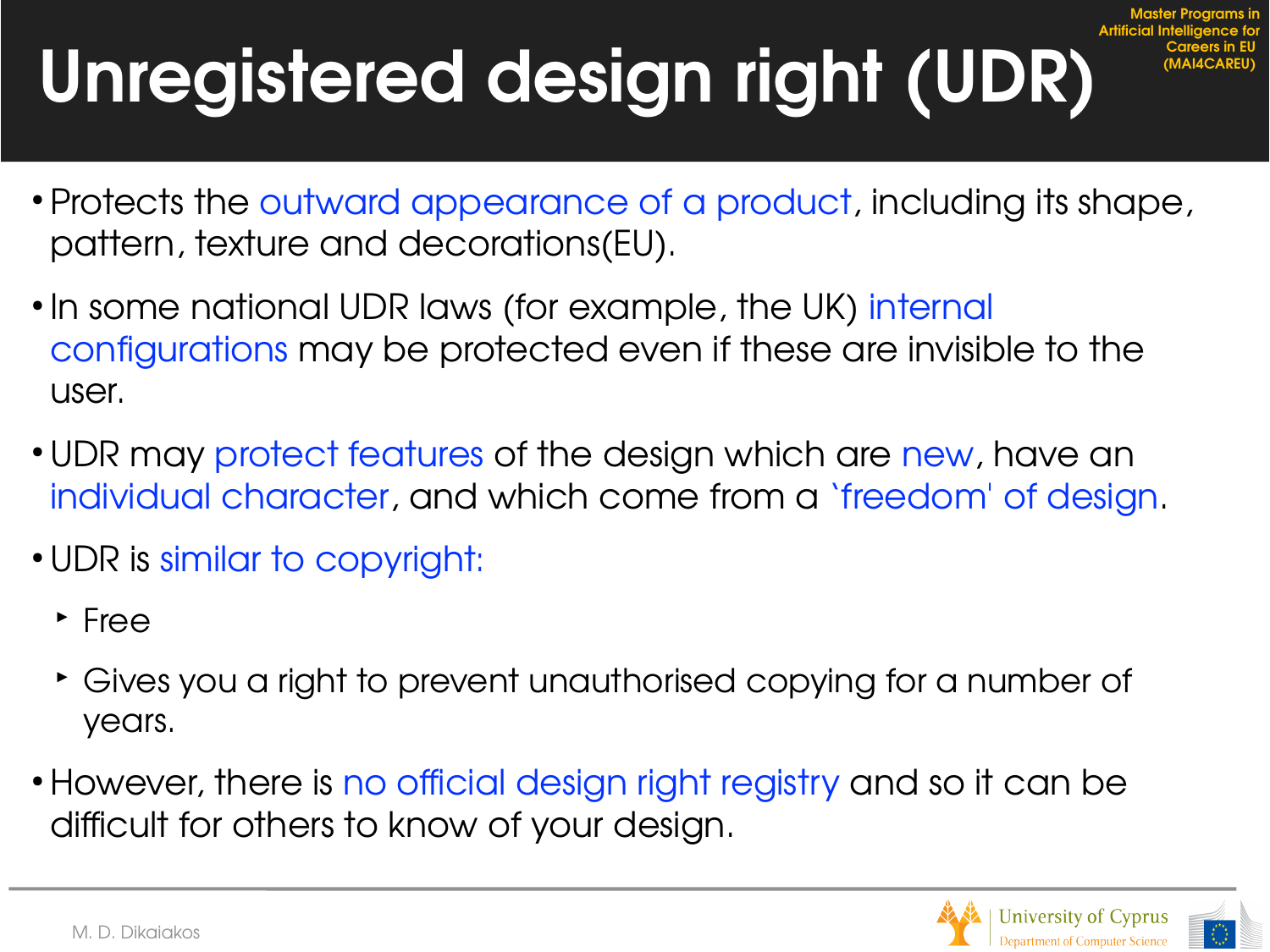

# Unregistered design right (UDR)
Protects the outward appearance of a product, including its shape, pattern, texture and decorations(EU).
In some national UDR laws (for example, the UK) internal configurations may be protected even if these are invisible to the user.
UDR may protect features of the design which are new, have an individual character, and which come from a ‘freedom' of design.
UDR is similar to copyright:
Free
Gives you a right to prevent unauthorised copying for a number of years.
However, there is no official design right registry and so it can be difficult for others to know of your design.
304